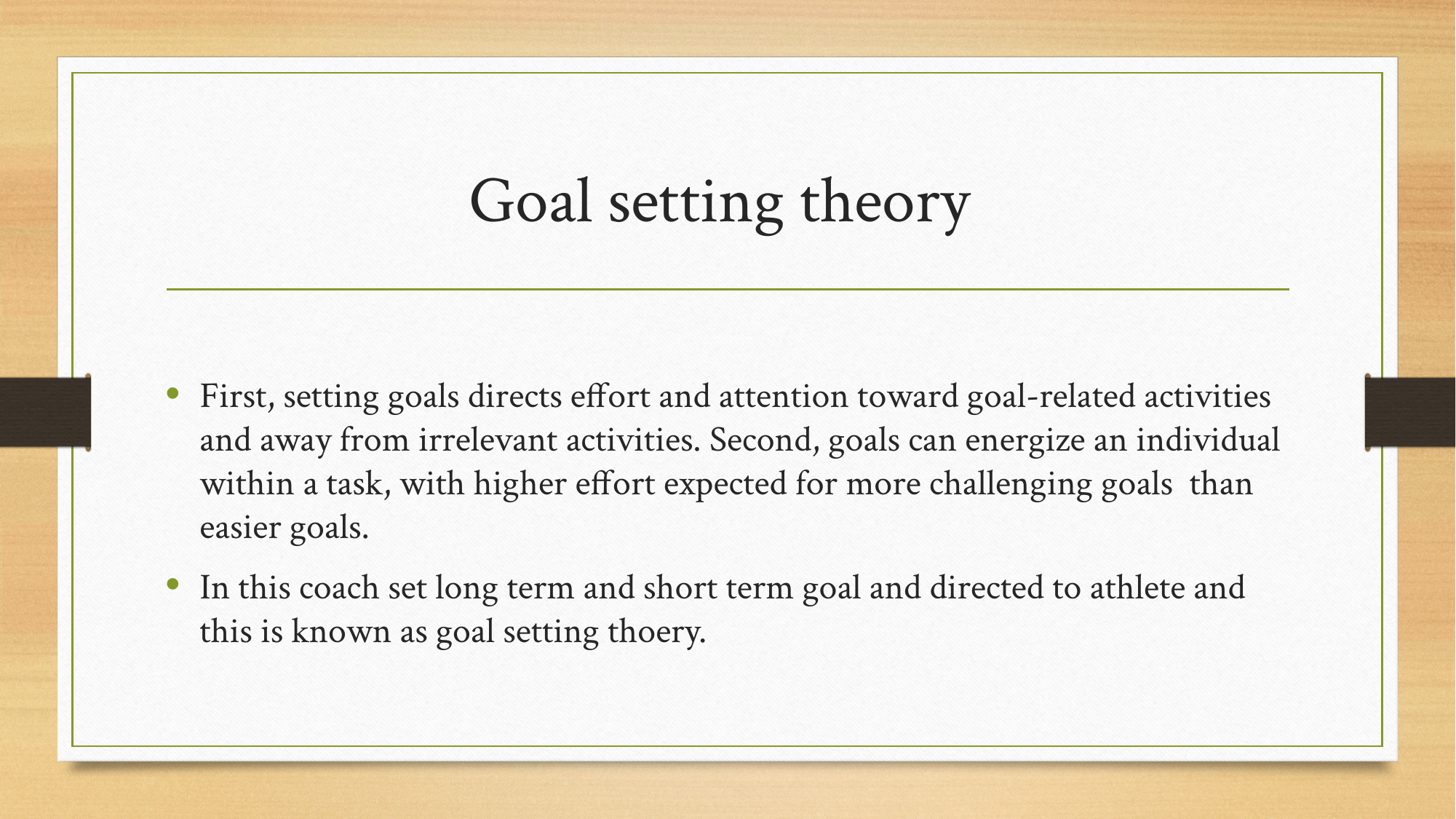

# Goal setting theory

First, setting goals directs effort and attention toward goal-related activities and away from irrelevant activities. Second, goals can energize an individual within a task, with higher effort expected for more challenging goals  than easier goals.
In this coach set long term and short term goal and directed to athlete and this is known as goal setting thoery.